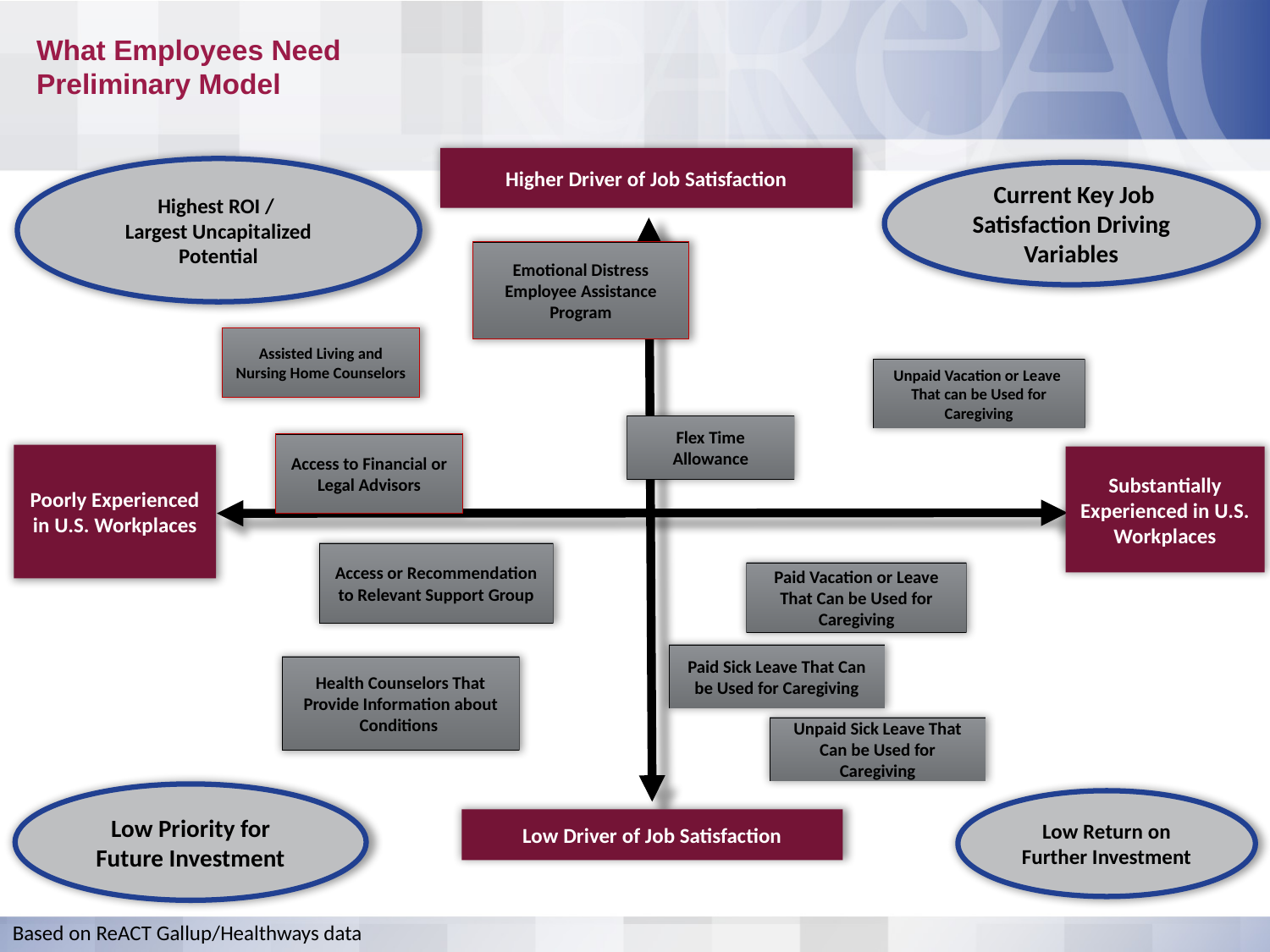

What Employees Need
Preliminary Model
Higher Driver of Job Satisfaction
Highest ROI /
Largest Uncapitalized Potential
Poorly Experienced in U.S. Workplaces
Low Return on Further Investment
Low Driver of Job Satisfaction
 Current Key Job Satisfaction Driving Variables
Emotional Distress Employee Assistance Program
Assisted Living and Nursing Home Counselors
Unpaid Vacation or Leave  That can be Used for Caregiving
Flex Time Allowance
Access to Financial or Legal Advisors
Substantially Experienced in U.S. Workplaces
Access or Recommendation to Relevant Support Group
Paid Vacation or Leave That Can be Used for Caregiving
Paid Sick Leave That Can be Used for Caregiving
Health Counselors That Provide Information about Conditions
Unpaid Sick Leave That Can be Used for Caregiving
Low Priority for Future Investment
Based on ReACT Gallup/Healthways data